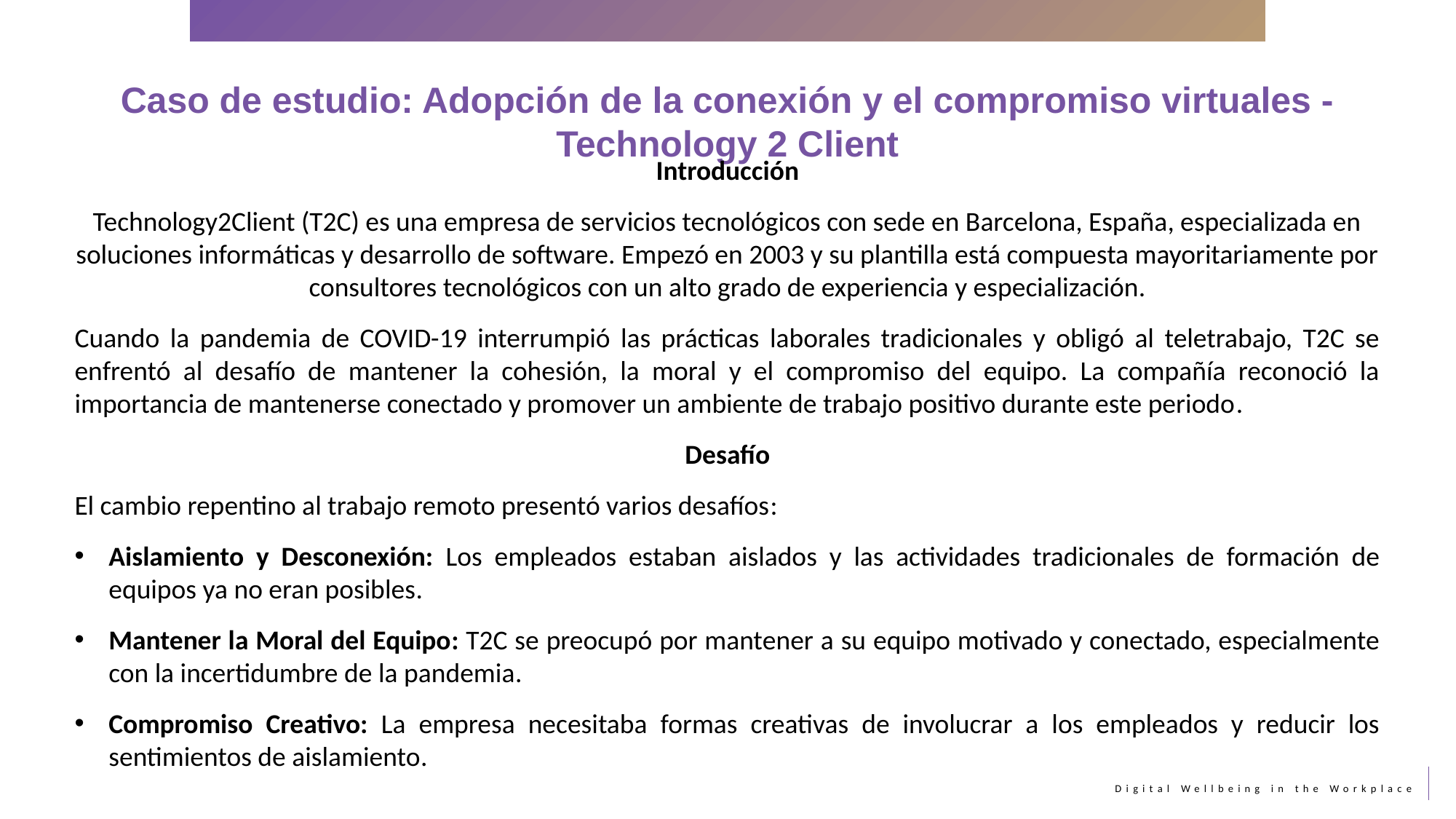

Caso de estudio: Adopción de la conexión y el compromiso virtuales - Technology 2 Client
Introducción
Technology2Client (T2C) es una empresa de servicios tecnológicos con sede en Barcelona, España, especializada en soluciones informáticas y desarrollo de software. Empezó en 2003 y su plantilla está compuesta mayoritariamente por consultores tecnológicos con un alto grado de experiencia y especialización.
Cuando la pandemia de COVID-19 interrumpió las prácticas laborales tradicionales y obligó al teletrabajo, T2C se enfrentó al desafío de mantener la cohesión, la moral y el compromiso del equipo. La compañía reconoció la importancia de mantenerse conectado y promover un ambiente de trabajo positivo durante este periodo.
Desafío
El cambio repentino al trabajo remoto presentó varios desafíos:
Aislamiento y Desconexión: Los empleados estaban aislados y las actividades tradicionales de formación de equipos ya no eran posibles.
Mantener la Moral del Equipo: T2C se preocupó por mantener a su equipo motivado y conectado, especialmente con la incertidumbre de la pandemia.
Compromiso Creativo: La empresa necesitaba formas creativas de involucrar a los empleados y reducir los sentimientos de aislamiento.